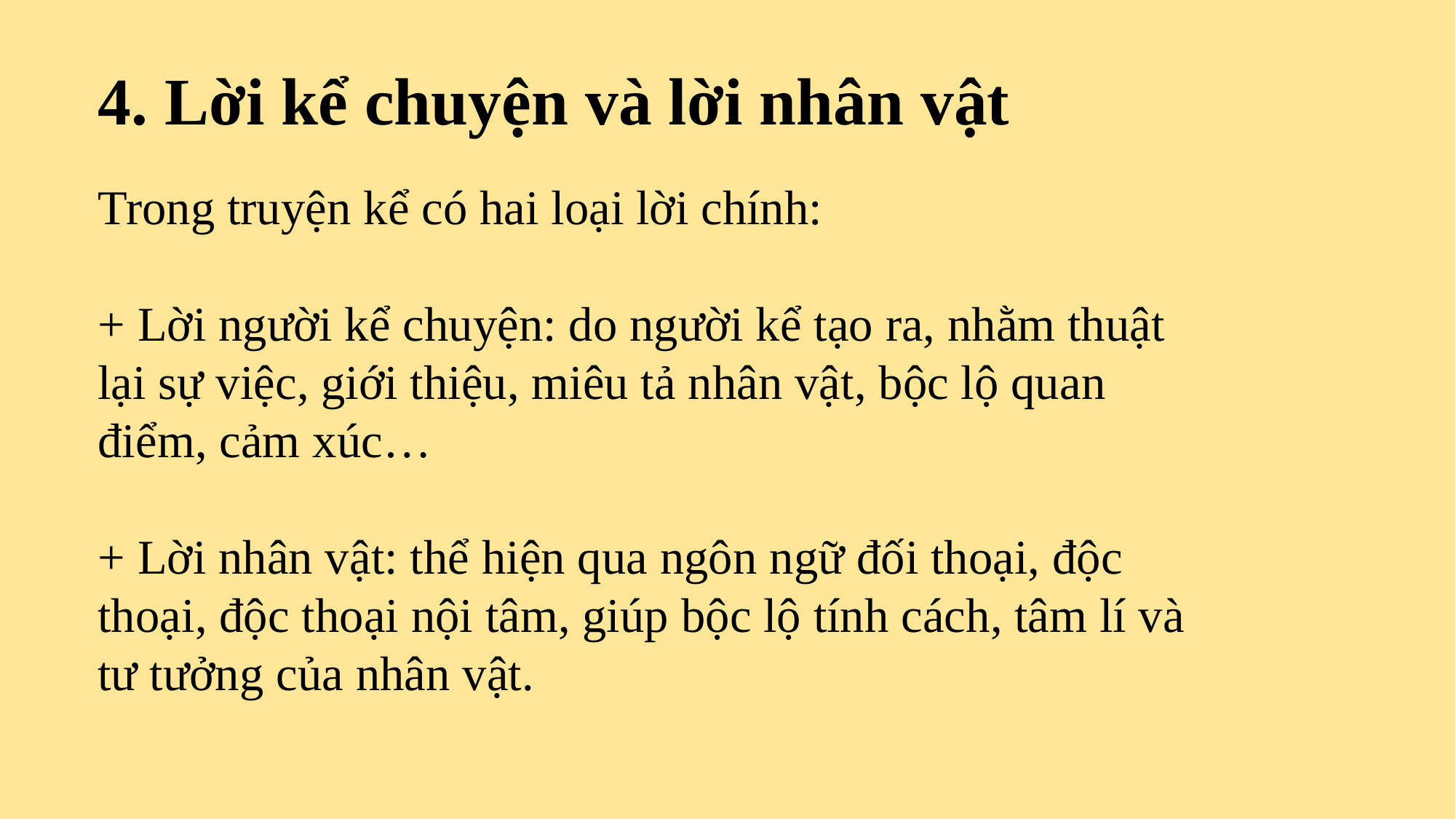

4. Lời kể chuyện và lời nhân vật
Trong truyện kể có hai loại lời chính:

+ Lời người kể chuyện: do người kể tạo ra, nhằm thuật lại sự việc, giới thiệu, miêu tả nhân vật, bộc lộ quan điểm, cảm xúc…

+ Lời nhân vật: thể hiện qua ngôn ngữ đối thoại, độc thoại, độc thoại nội tâm, giúp bộc lộ tính cách, tâm lí và tư tưởng của nhân vật.